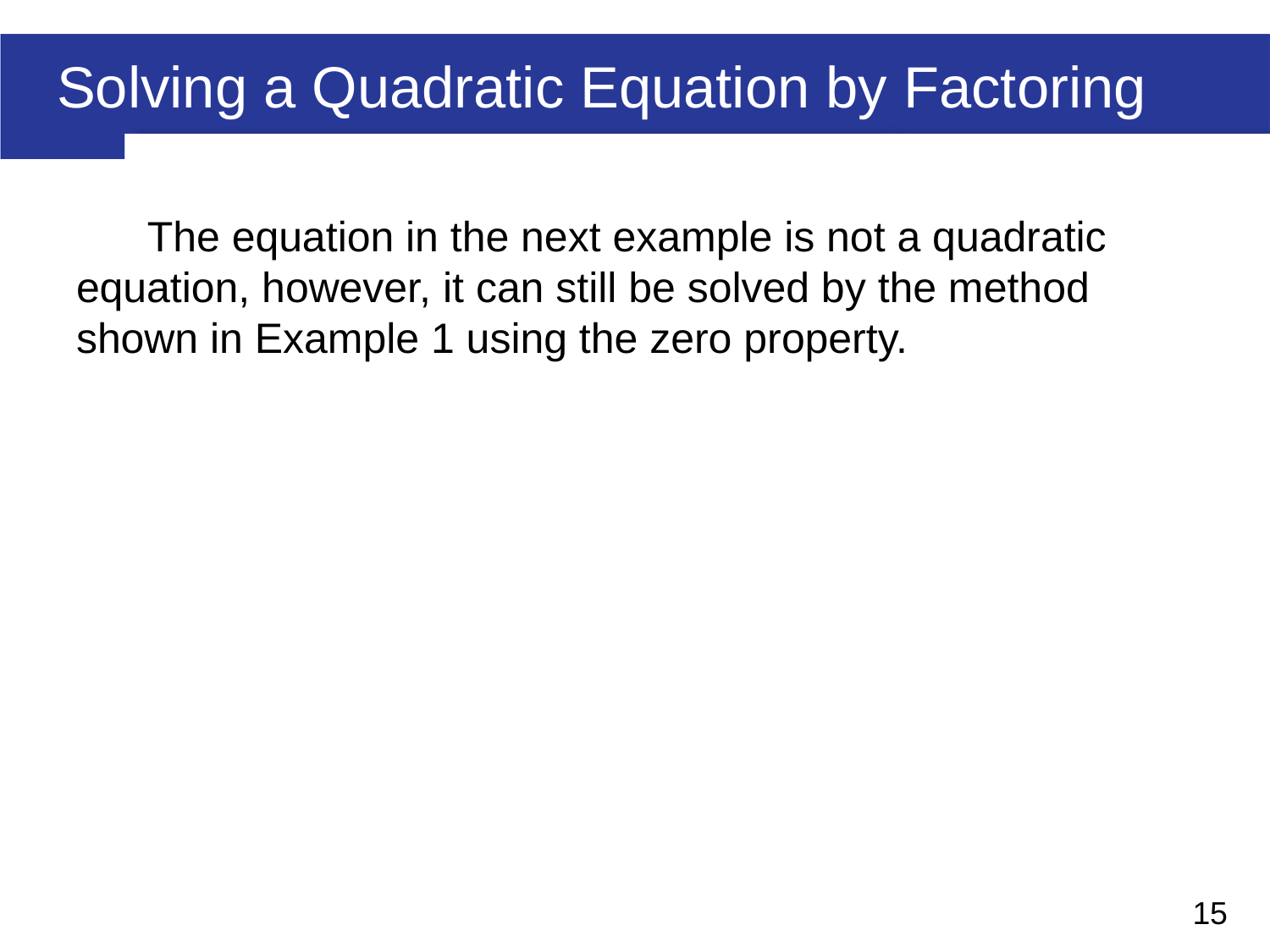

# Solving a Quadratic Equation by Factoring
      The equation in the next example is not a quadratic equation, however, it can still be solved by the method shown in Example 1 using the zero property.